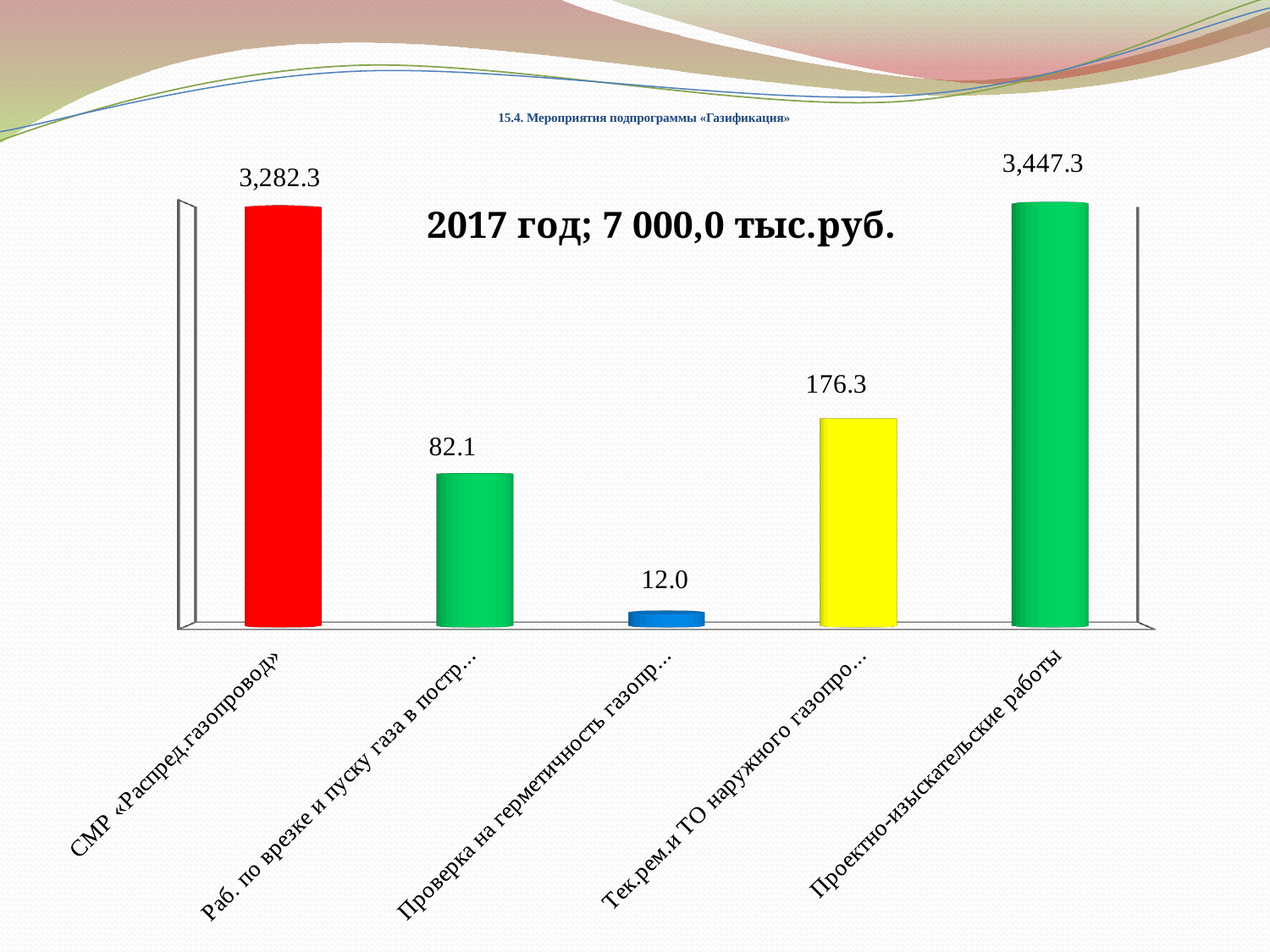

# 15.4. Мероприятия подпрограммы «Газификация»

[unsupported chart]